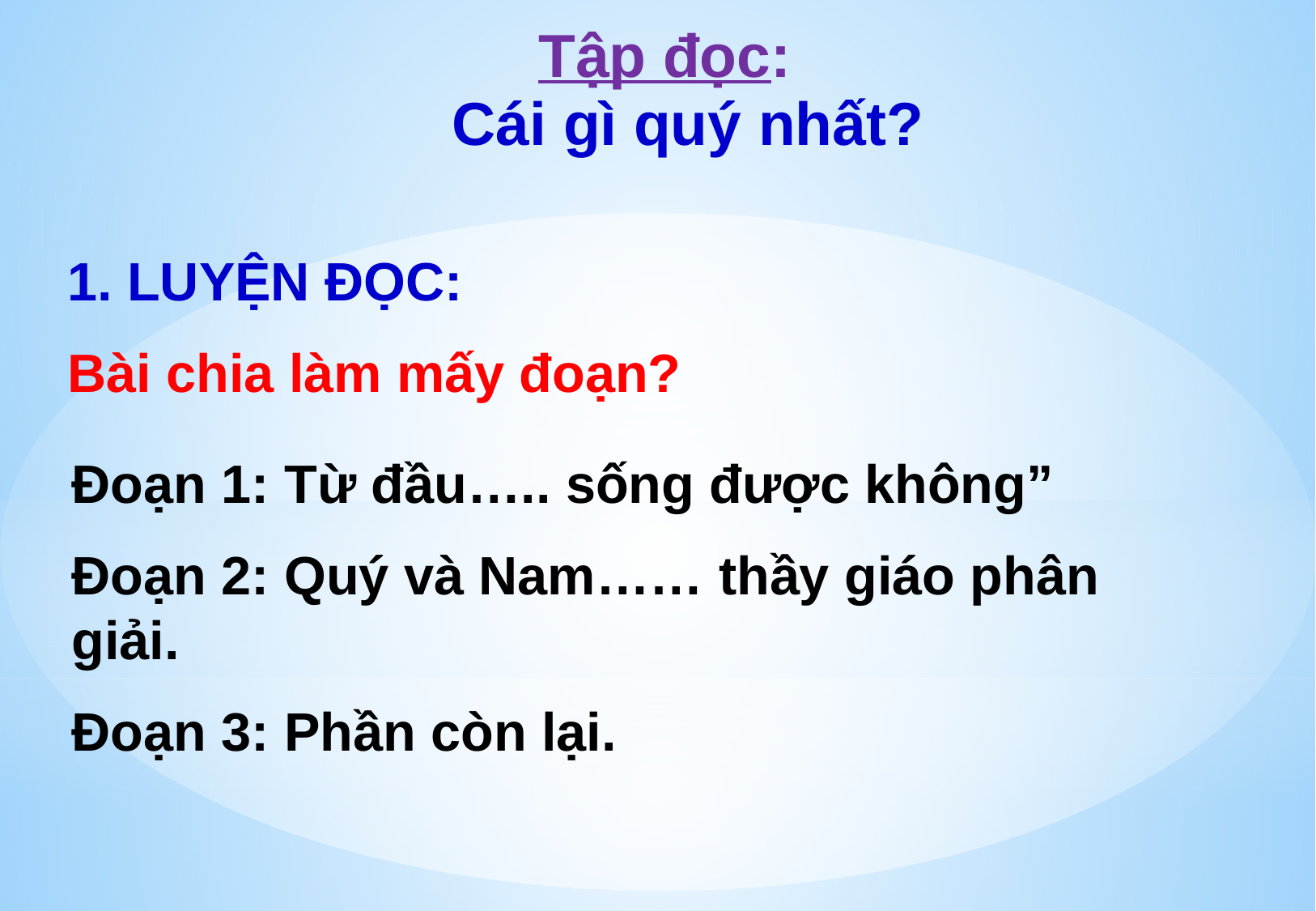

Tập đọc:
Cái gì quý nhất?

1. LUYỆN ĐỌC:
Bài chia làm mấy đoạn?
Đoạn 1: Từ đầu….. sống được không”
Đoạn 2: Quý và Nam…… thầy giáo phân giải.
Đoạn 3: Phần còn lại.